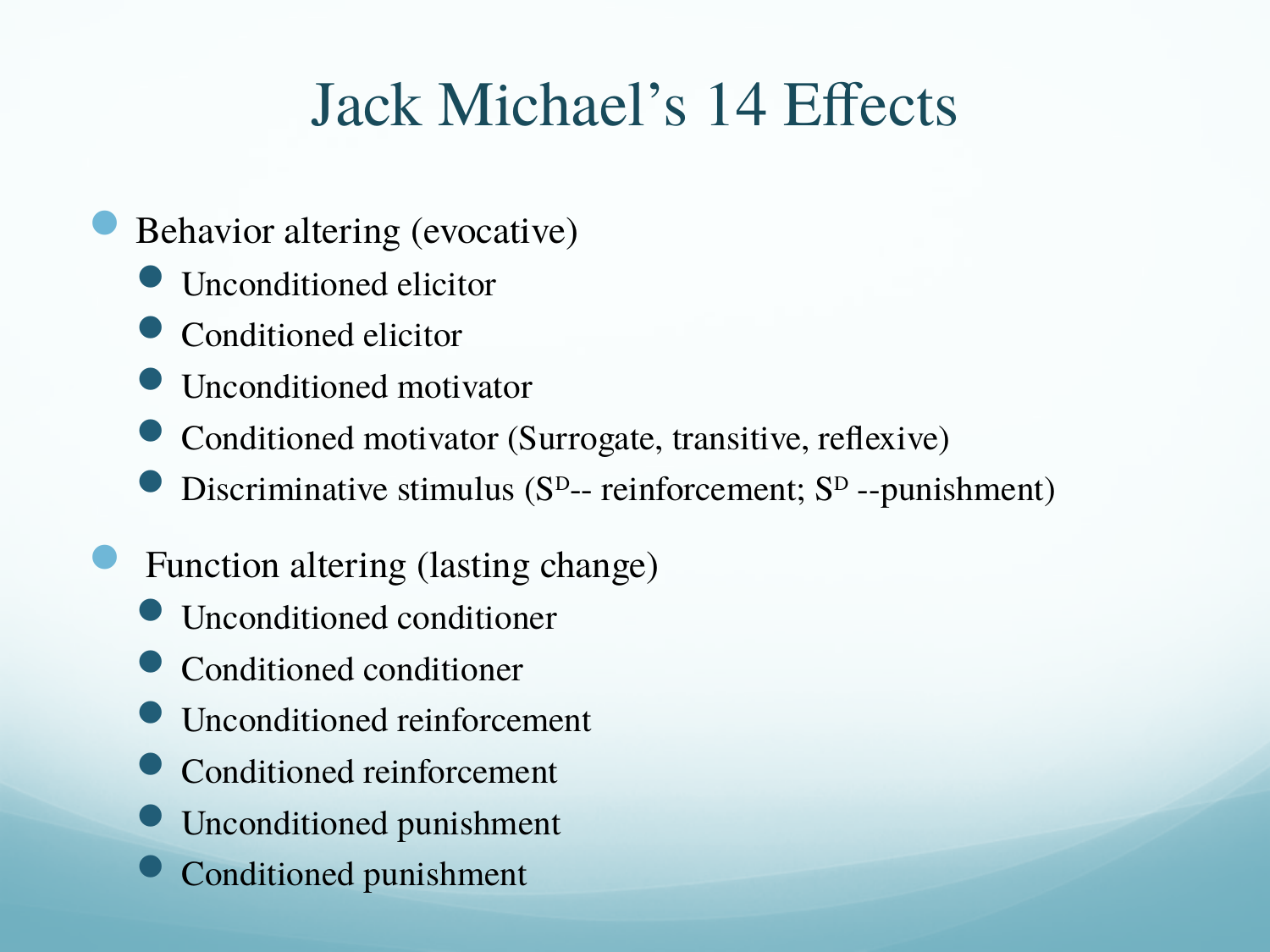

# Jack Michael’s 14 Effects
Behavior altering (evocative)
Unconditioned elicitor
Conditioned elicitor
Unconditioned motivator
Conditioned motivator (Surrogate, transitive, reflexive)
Discriminative stimulus (SD-- reinforcement; SD --punishment)
 Function altering (lasting change)
Unconditioned conditioner
Conditioned conditioner
Unconditioned reinforcement
Conditioned reinforcement
Unconditioned punishment
Conditioned punishment